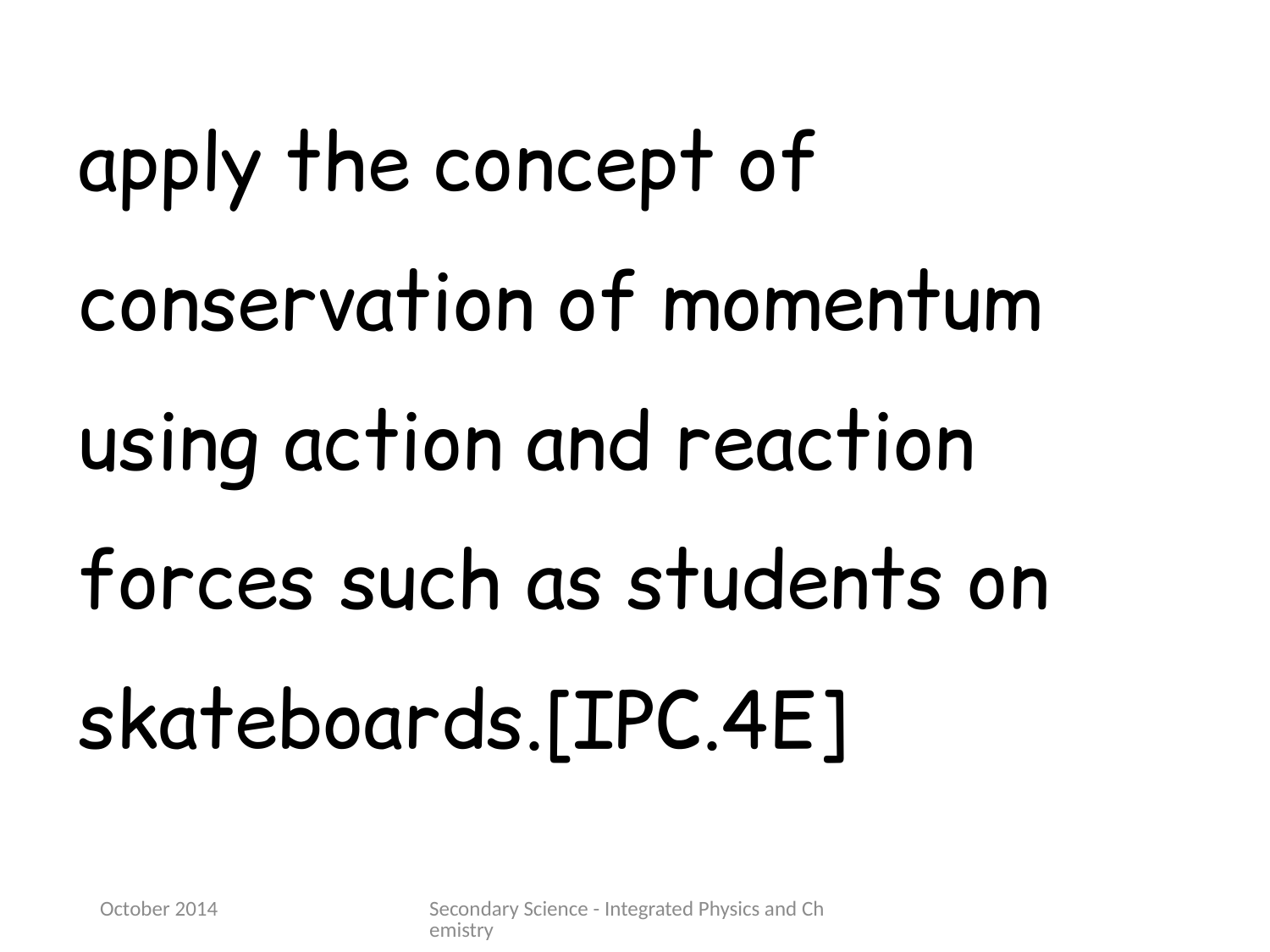

apply the concept of conservation of momentum using action and reaction forces such as students on skateboards.[IPC.4E]
October 2014
Secondary Science - Integrated Physics and Chemistry